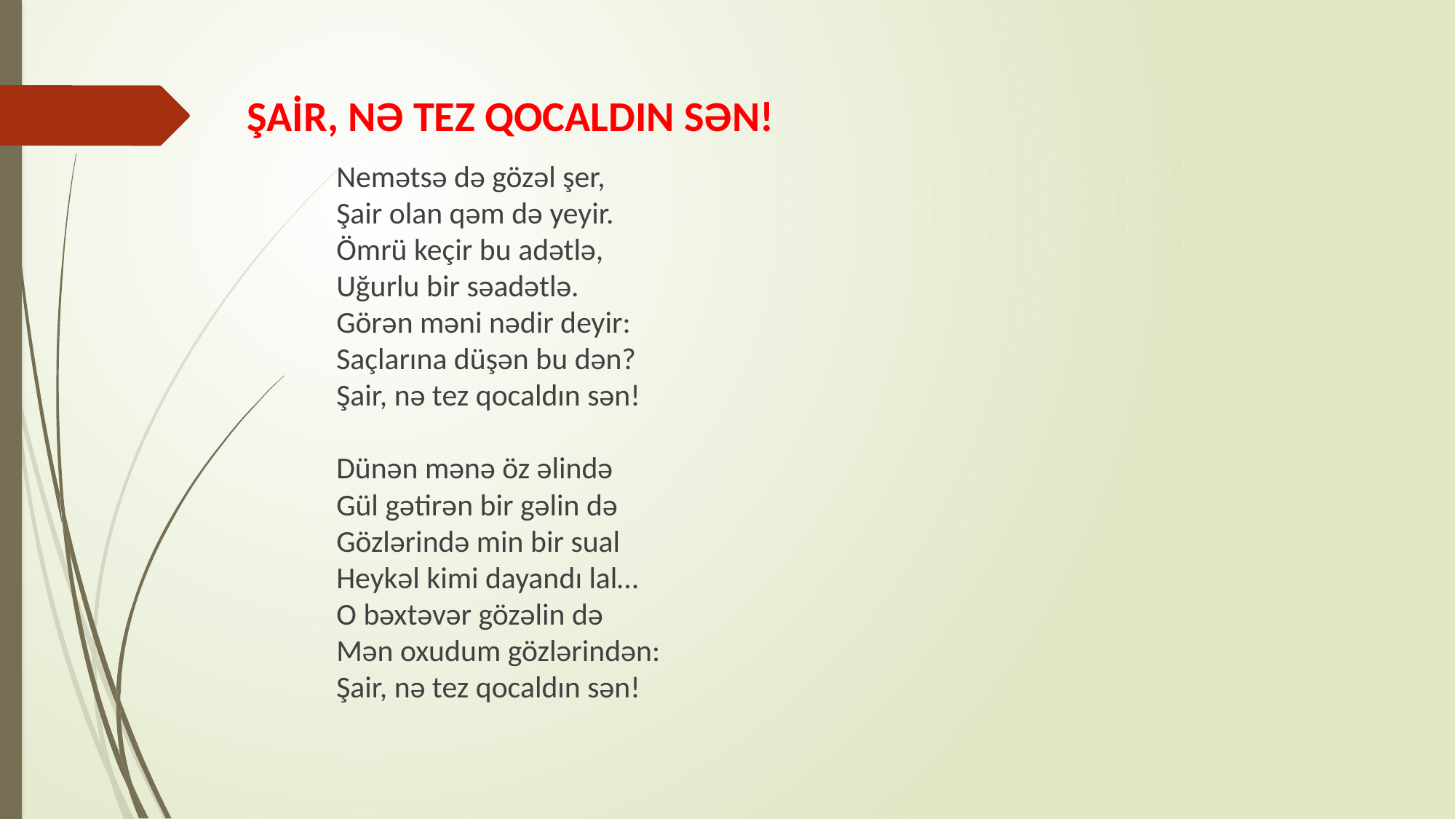

# ŞAİR, NƏ TEZ QOCALDIN SƏN!
 	Nemətsə də gözəl şer,
Şair olan qəm də yeyir.
Ömrü keçir bu adətlə,
Uğurlu bir səadətlə.
Görən məni nədir deyir:
Saçlarına düşən bu dən?
Şair, nə tez qocaldın sən!
Dünən mənə öz əlində
Gül gətirən bir gəlin də
Gözlərində min bir sual
Heykəl kimi dayandı lal…
O bəxtəvər gözəlin də
Mən oxudum gözlərindən:
Şair, nə tez qocaldın sən!